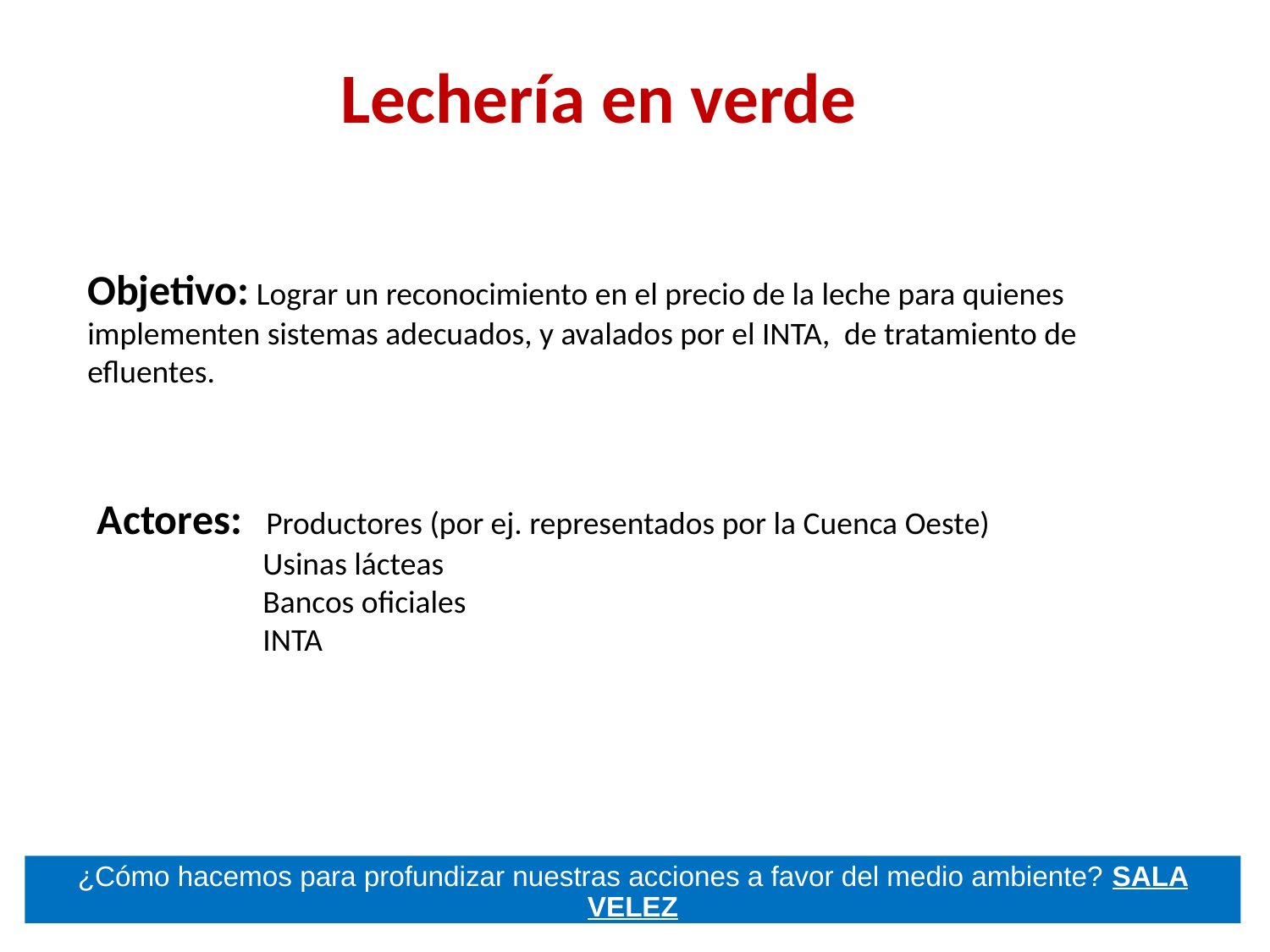

Lechería en verde
Objetivo: Lograr un reconocimiento en el precio de la leche para quienes implementen sistemas adecuados, y avalados por el INTA,  de tratamiento de efluentes.
Actores:   Productores (por ej. representados por la Cuenca Oeste)
                       Usinas lácteas
                       Bancos oficiales
                       INTA
¿Cómo hacemos para profundizar nuestras acciones a favor del medio ambiente? SALA VELEZ

61